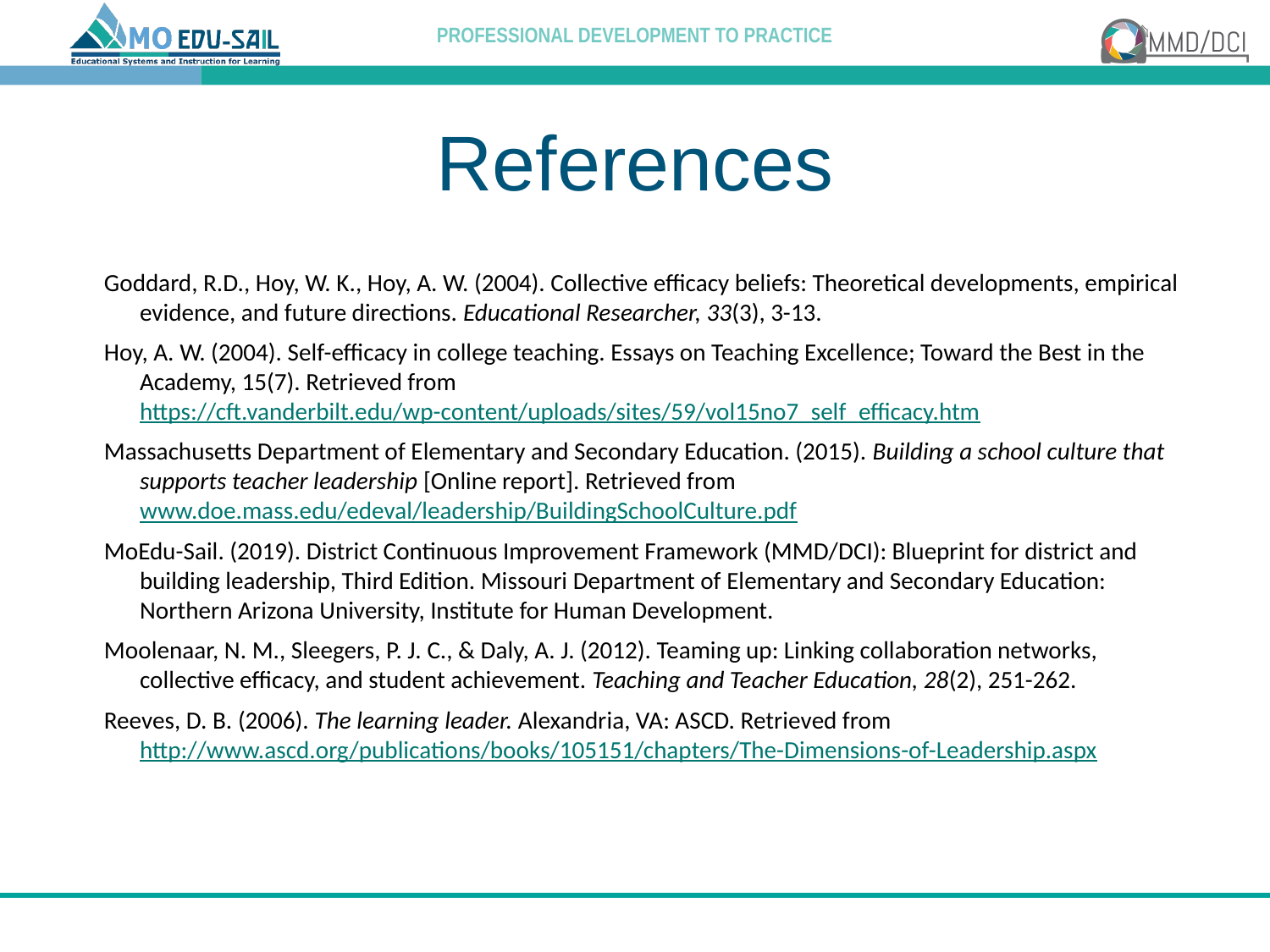

# References
Goddard, R.D., Hoy, W. K., Hoy, A. W. (2004). Collective efficacy beliefs: Theoretical developments, empirical evidence, and future directions. Educational Researcher, 33(3), 3-13.
Hoy, A. W. (2004). Self-efficacy in college teaching. Essays on Teaching Excellence; Toward the Best in the Academy, 15(7). Retrieved from https://cft.vanderbilt.edu/wp-content/uploads/sites/59/vol15no7_self_efficacy.htm
Massachusetts Department of Elementary and Secondary Education. (2015). Building a school culture that supports teacher leadership [Online report]. Retrieved from www.doe.mass.edu/edeval/leadership/BuildingSchoolCulture.pdf
MoEdu-Sail. (2019). District Continuous Improvement Framework (MMD/DCI): Blueprint for district and building leadership, Third Edition. Missouri Department of Elementary and Secondary Education: Northern Arizona University, Institute for Human Development.
Moolenaar, N. M., Sleegers, P. J. C., & Daly, A. J. (2012). Teaming up: Linking collaboration networks, collective efficacy, and student achievement. Teaching and Teacher Education, 28(2), 251-262.
Reeves, D. B. (2006). The learning leader. Alexandria, VA: ASCD. Retrieved from http://www.ascd.org/publications/books/105151/chapters/The-Dimensions-of-Leadership.aspx